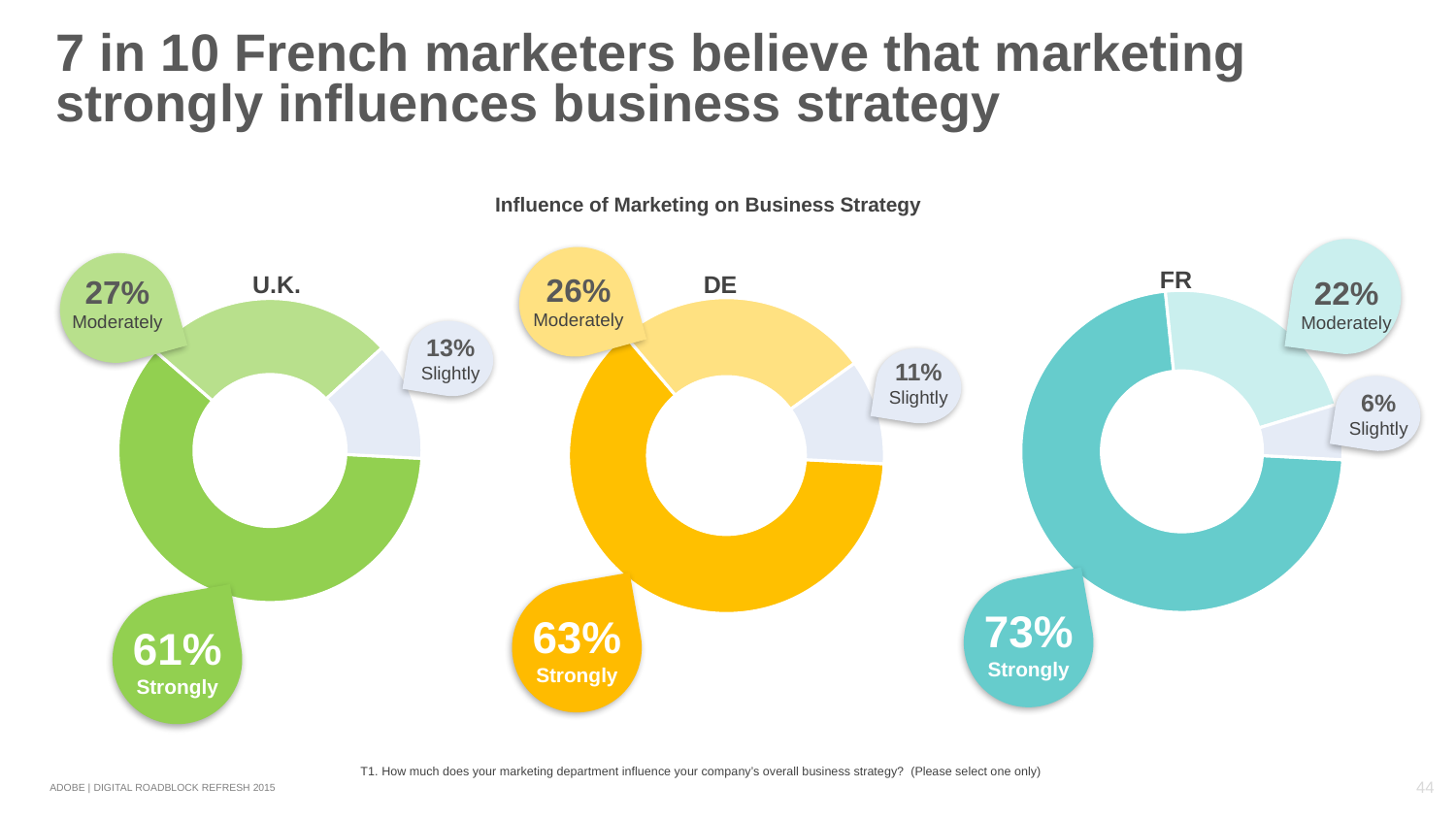

# 7 in 10 French marketers believe that marketing strongly influences business strategy
Influence of Marketing on Business Strategy

FR
U.K.

### Chart

| Category | UK |
|---|---|
| Strongly (Very strongly/Strongly) | 0.6053 |
| Moderately | 0.2683 |
| Slightly (Slightly/not at all) | 0.1264 |
26%
Moderately
DE
27%
Moderately
22%
Moderately

### Chart

| Category | France |
|---|---|
| Strongly (Very strongly/Strongly) | 0.7252000000000001 |
| Moderately | 0.2194 |
| Slightly (Slightly/not at all) | 0.055400000000000005 |

### Chart

| Category | Germany |
|---|---|
| Strongly (Very strongly/Strongly) | 0.63 |
| Moderately | 0.2623 |
| Slightly (Slightly/not at all) | 0.1077 |
13%
Slightly

11%
Slightly

6%
Slightly

73%
Strongly
63%
Strongly
61%
Strongly
T1. How much does your marketing department influence your company’s overall business strategy?  (Please select one only)